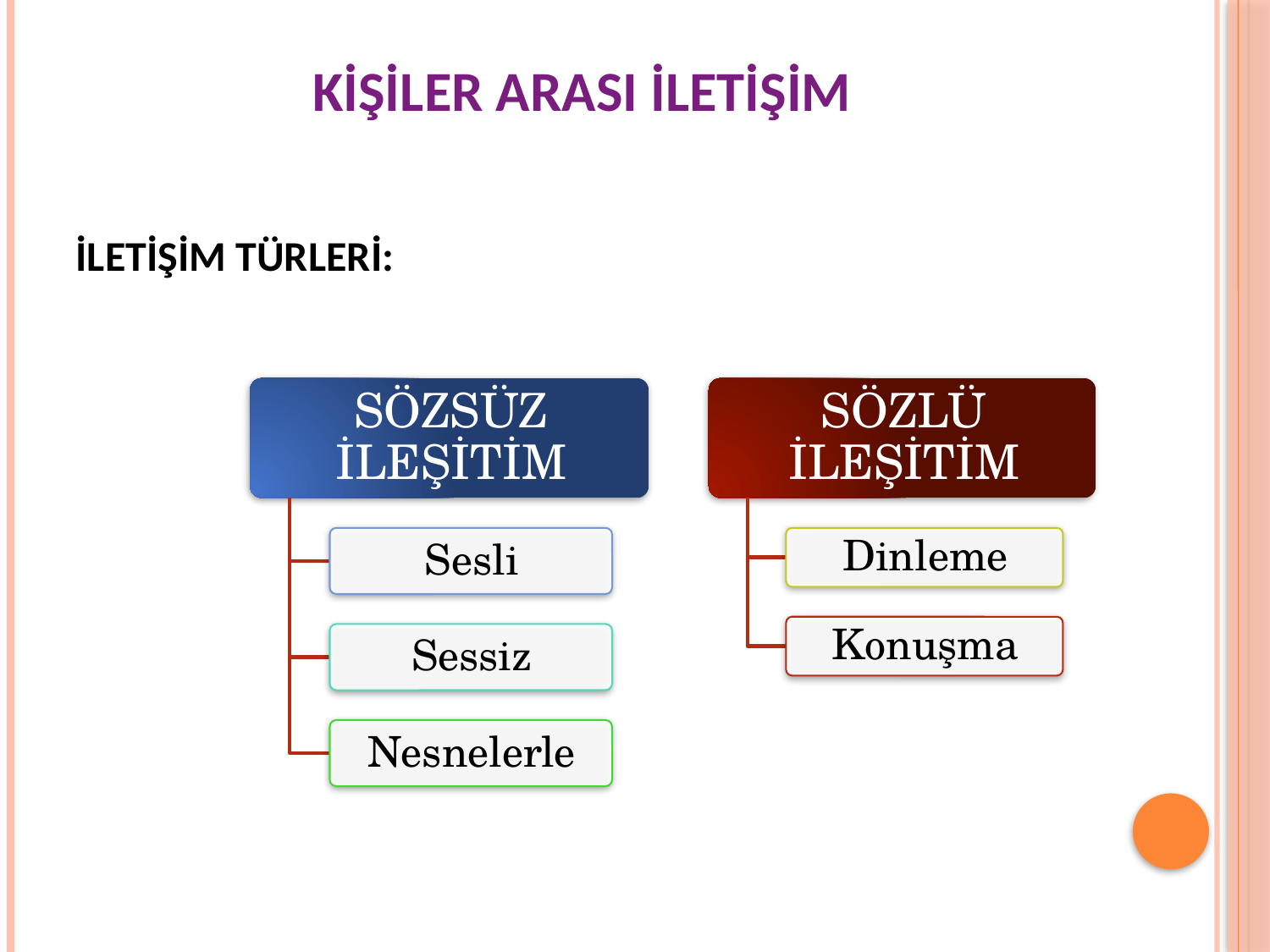

# KİŞİLER ARASI İLETİŞİM
İLETİŞİM TÜRLERİ:
SÖZSÜZ İLEŞİTİM
Sesli
Sessiz
Nesnelerle
SÖZLÜ İLEŞİTİM
Dinleme
Konuşma